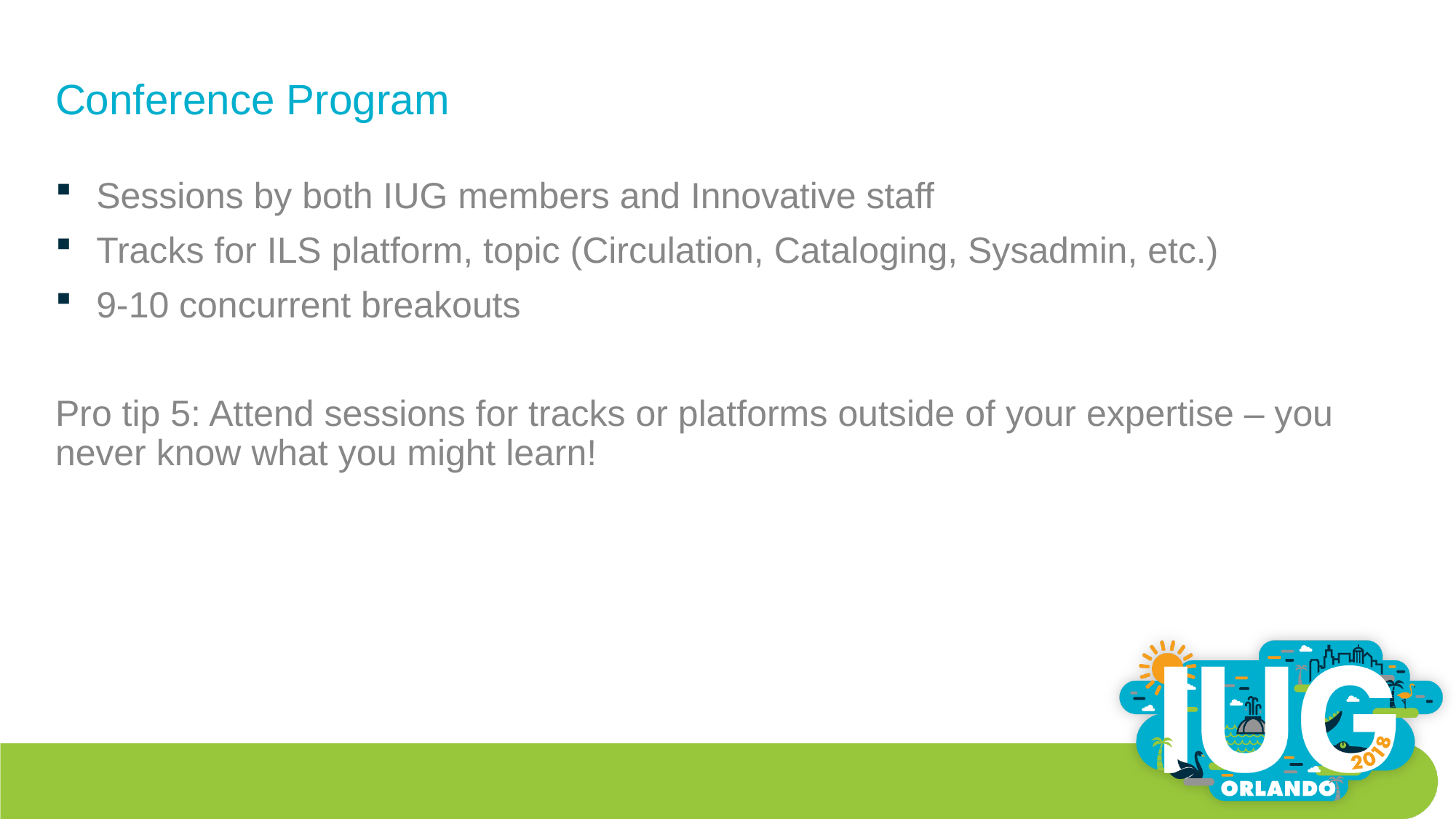

# Conference Program
Sessions by both IUG members and Innovative staff
Tracks for ILS platform, topic (Circulation, Cataloging, Sysadmin, etc.)
9-10 concurrent breakouts

Pro tip 5: Attend sessions for tracks or platforms outside of your expertise – you never know what you might learn!